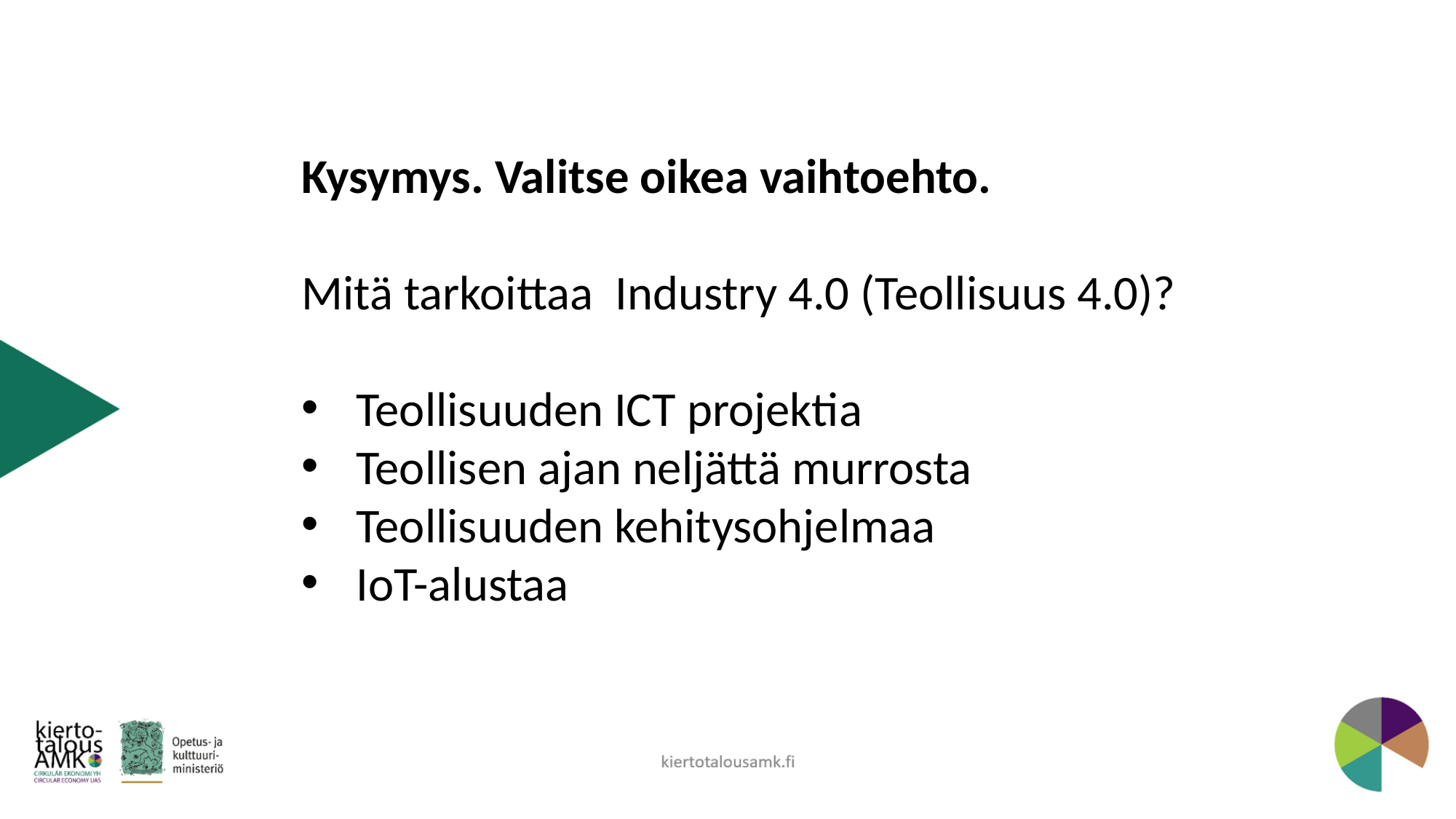

Kysymys. Valitse oikea vaihtoehto.

Mitä tarkoittaa  Industry 4.0 (Teollisuus 4.0)?

Teollisuuden ICT projektia
Teollisen ajan neljättä murrosta
Teollisuuden kehitysohjelmaa
IoT-alustaa

kiertotalousamk.fi